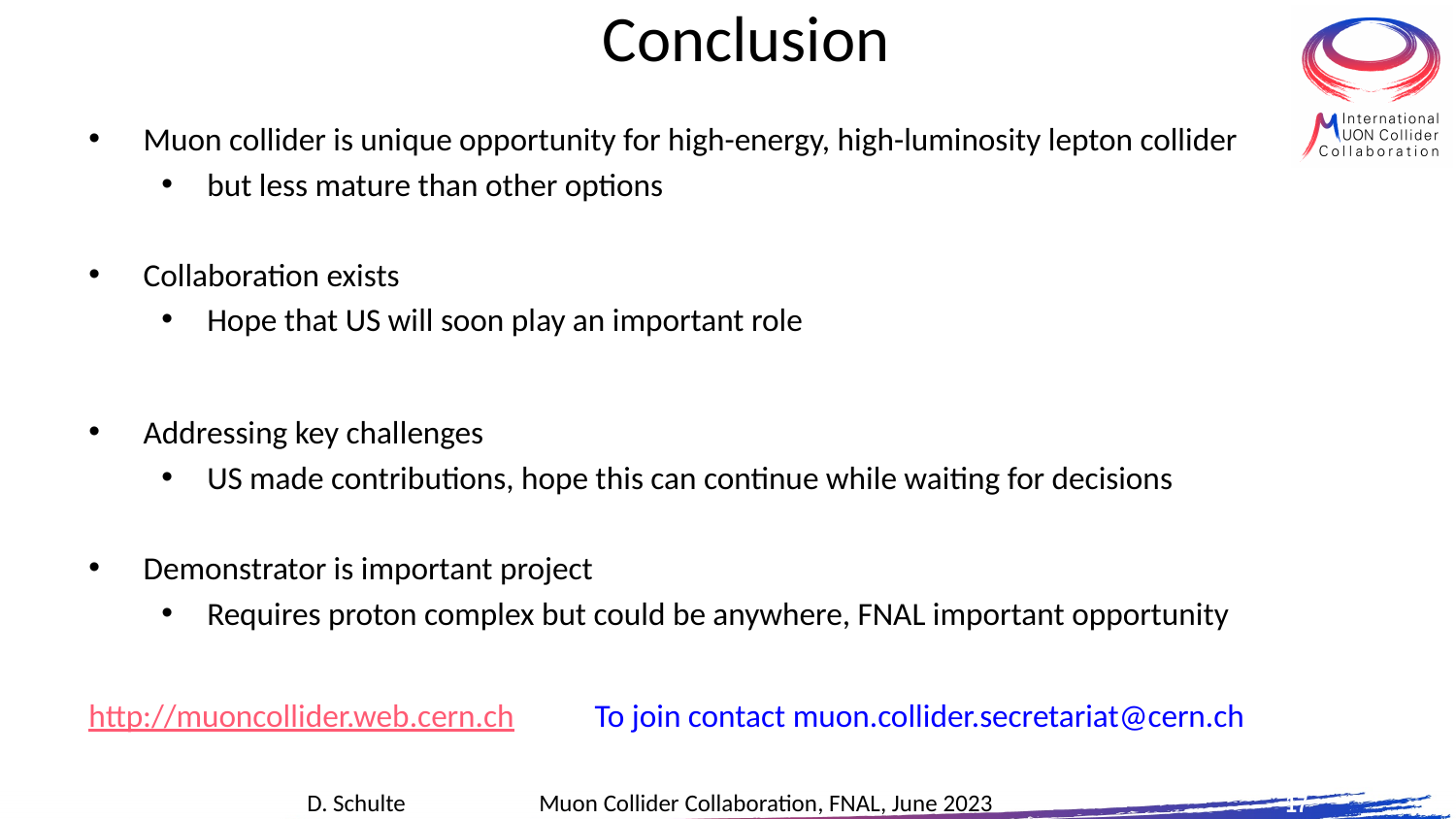

# Conclusion
Muon collider is unique opportunity for high-energy, high-luminosity lepton collider
but less mature than other options

Collaboration exists
Hope that US will soon play an important role

Addressing key challenges
US made contributions, hope this can continue while waiting for decisions

Demonstrator is important project
Requires proton complex but could be anywhere, FNAL important opportunity

http://muoncollider.web.cern.ch           To join contact muon.collider.secretariat@cern.ch
17
17
D. Schulte                        Muon Collider Collaboration, FNAL, June 2023